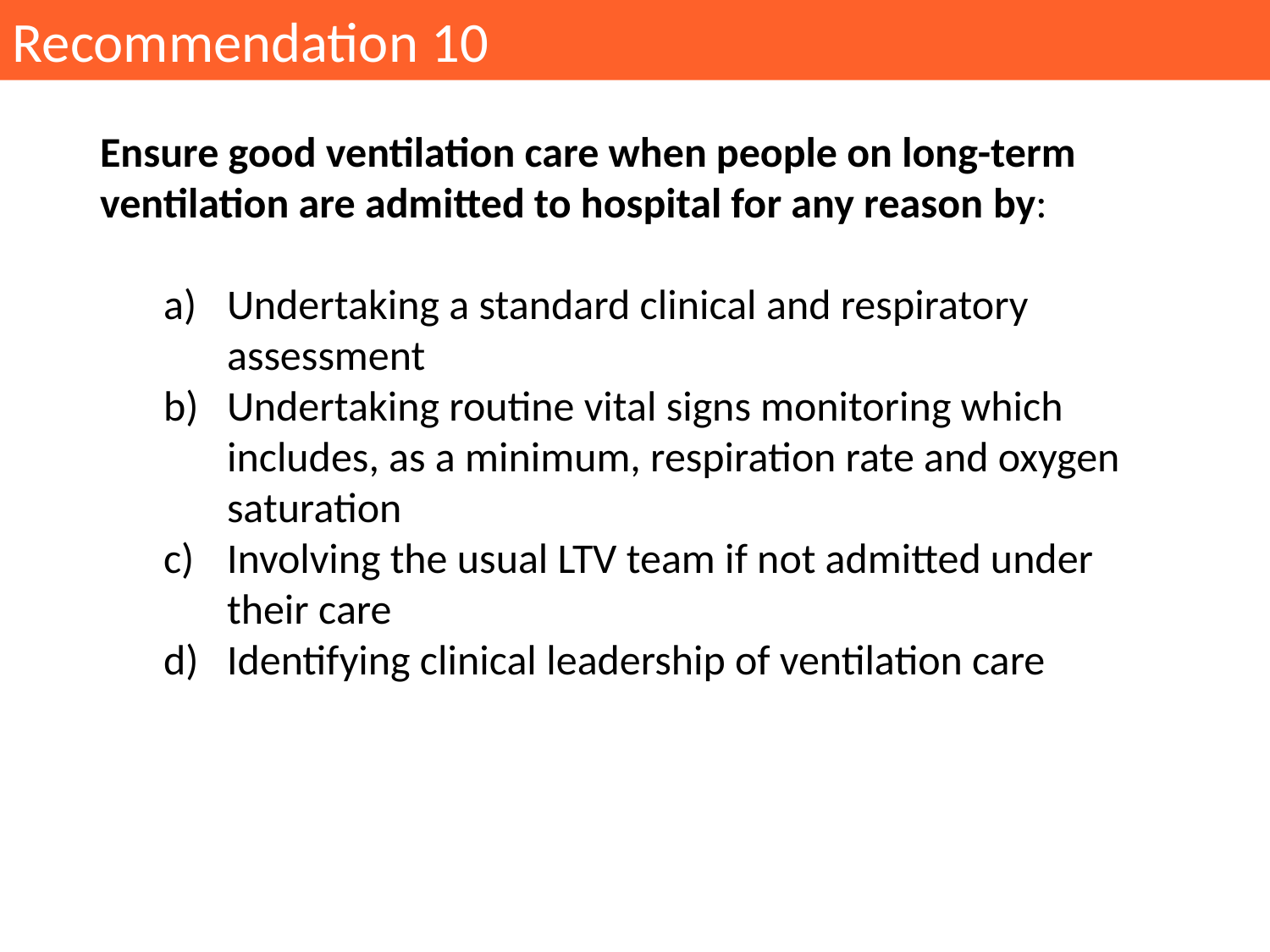

Recommendation 10
Ensure good ventilation care when people on long-term ventilation are admitted to hospital for any reason by:

Undertaking a standard clinical and respiratory assessment
Undertaking routine vital signs monitoring which includes, as a minimum, respiration rate and oxygen saturation
Involving the usual LTV team if not admitted under their care
Identifying clinical leadership of ventilation care